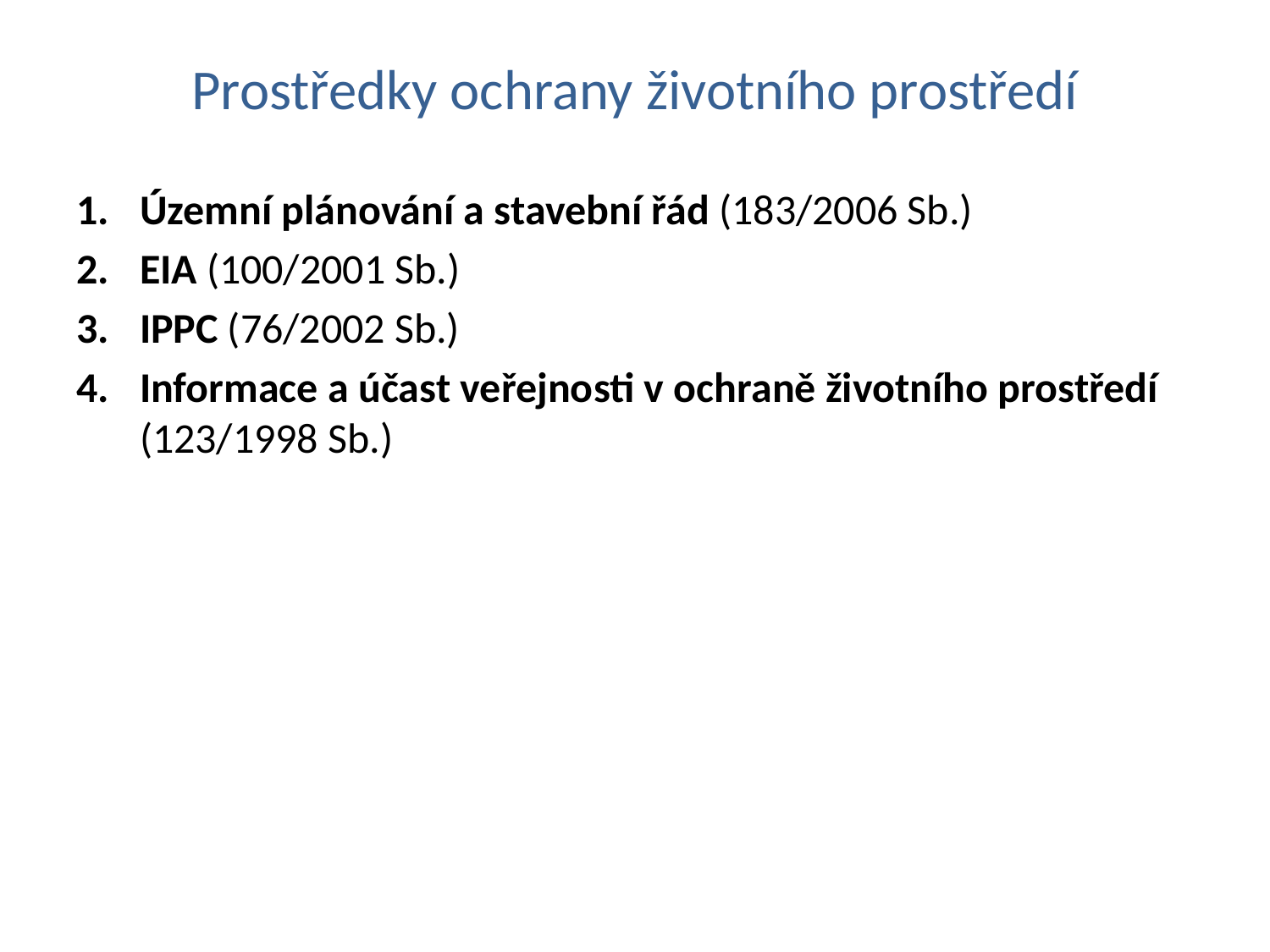

# Prostředky ochrany životního prostředí
Územní plánování a stavební řád (183/2006 Sb.)
EIA (100/2001 Sb.)
IPPC (76/2002 Sb.)
Informace a účast veřejnosti v ochraně životního prostředí (123/1998 Sb.)